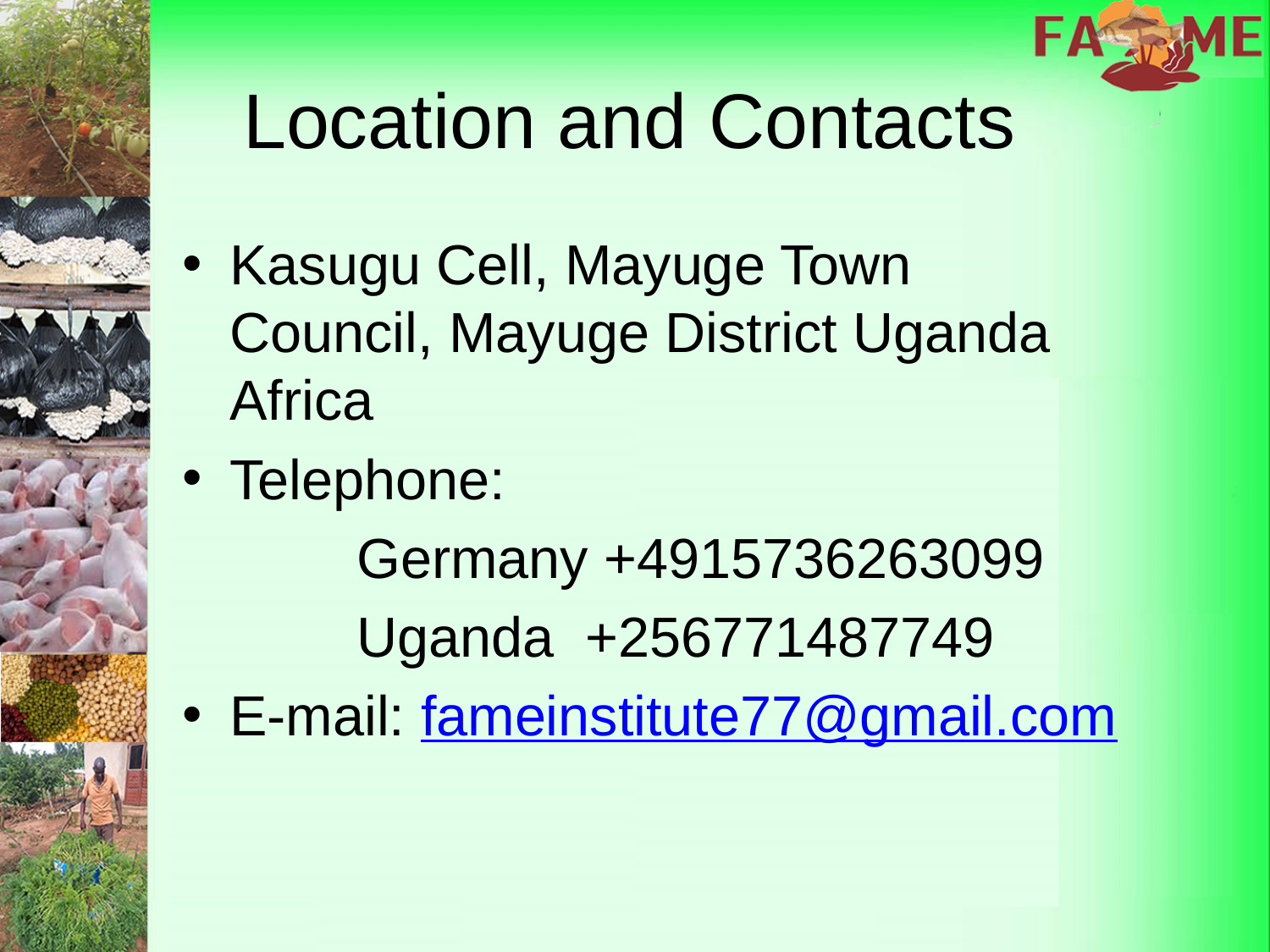

# Location and Contacts
Kasugu Cell, Mayuge Town Council, Mayuge District Uganda Africa
Telephone:
		Germany +4915736263099
		Uganda  +256771487749
E-mail: fameinstitute77@gmail.com